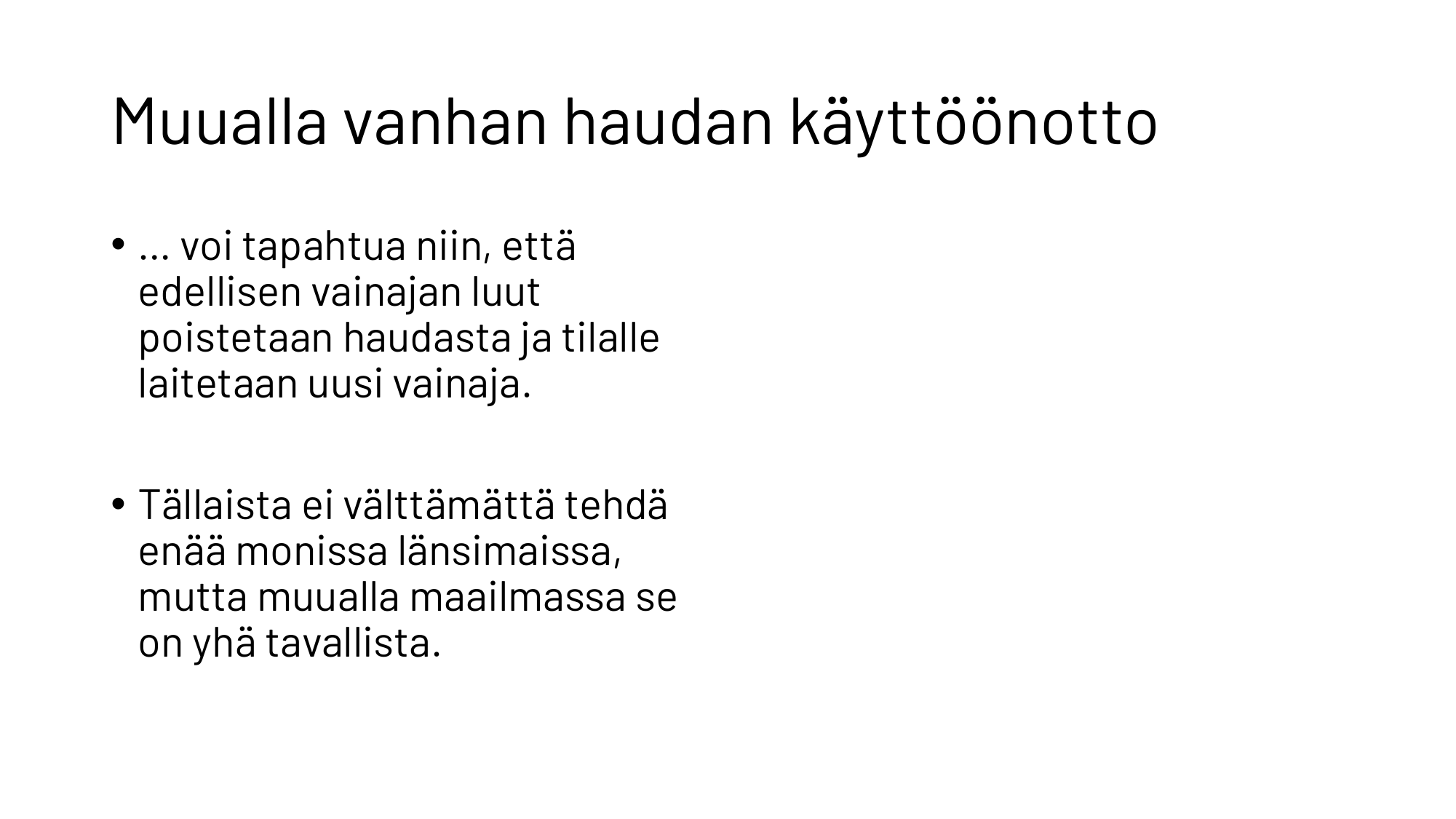

# Muualla vanhan haudan käyttöönotto
… voi tapahtua niin, että edellisen vainajan luut poistetaan haudasta ja tilalle laitetaan uusi vainaja.

Tällaista ei välttämättä tehdä enää monissa länsimaissa, mutta muualla maailmassa se on yhä tavallista.